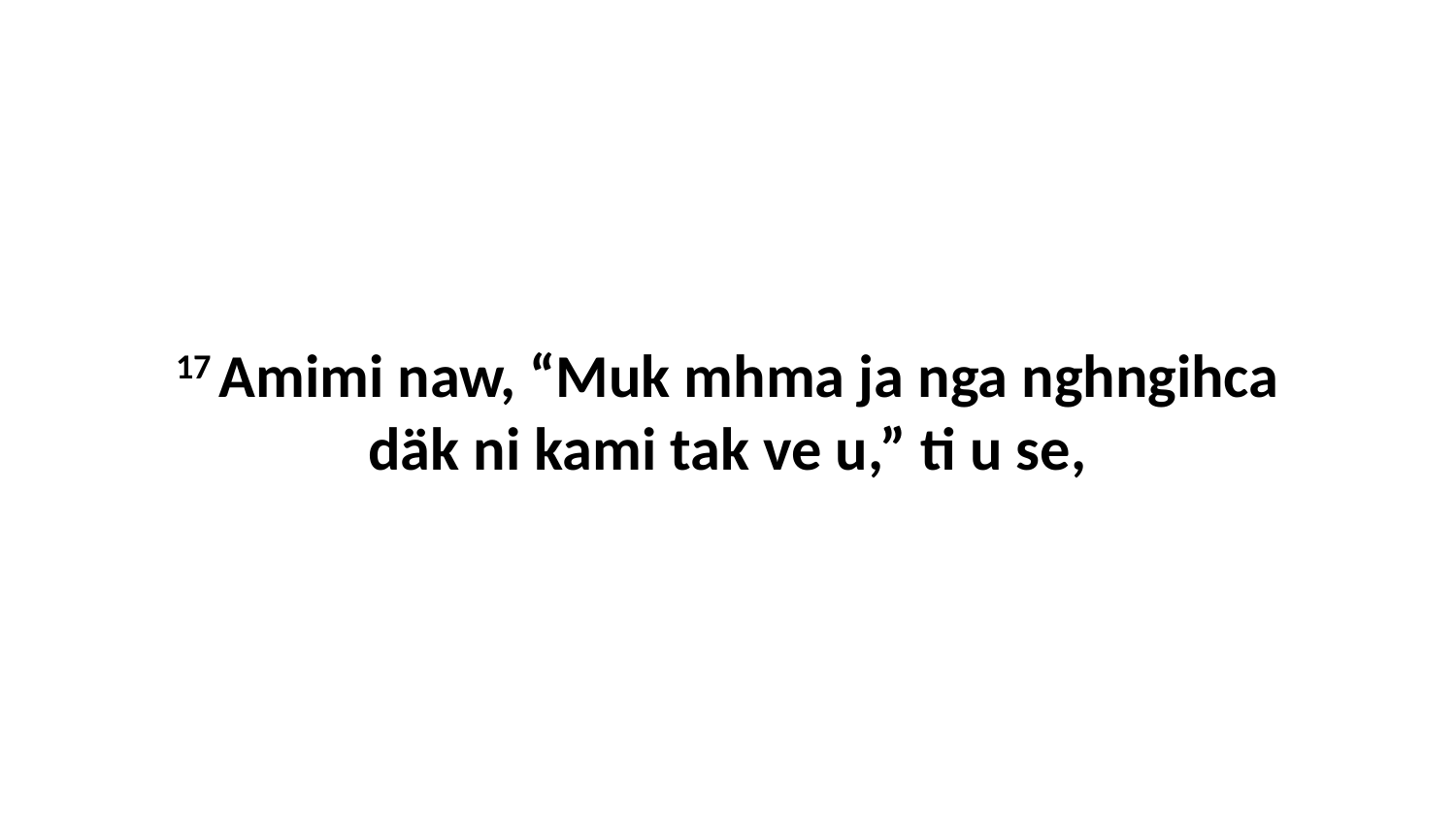

17 Amimi naw, “Muk mhma ja nga nghngihca däk ni kami tak ve u,” ti u se,